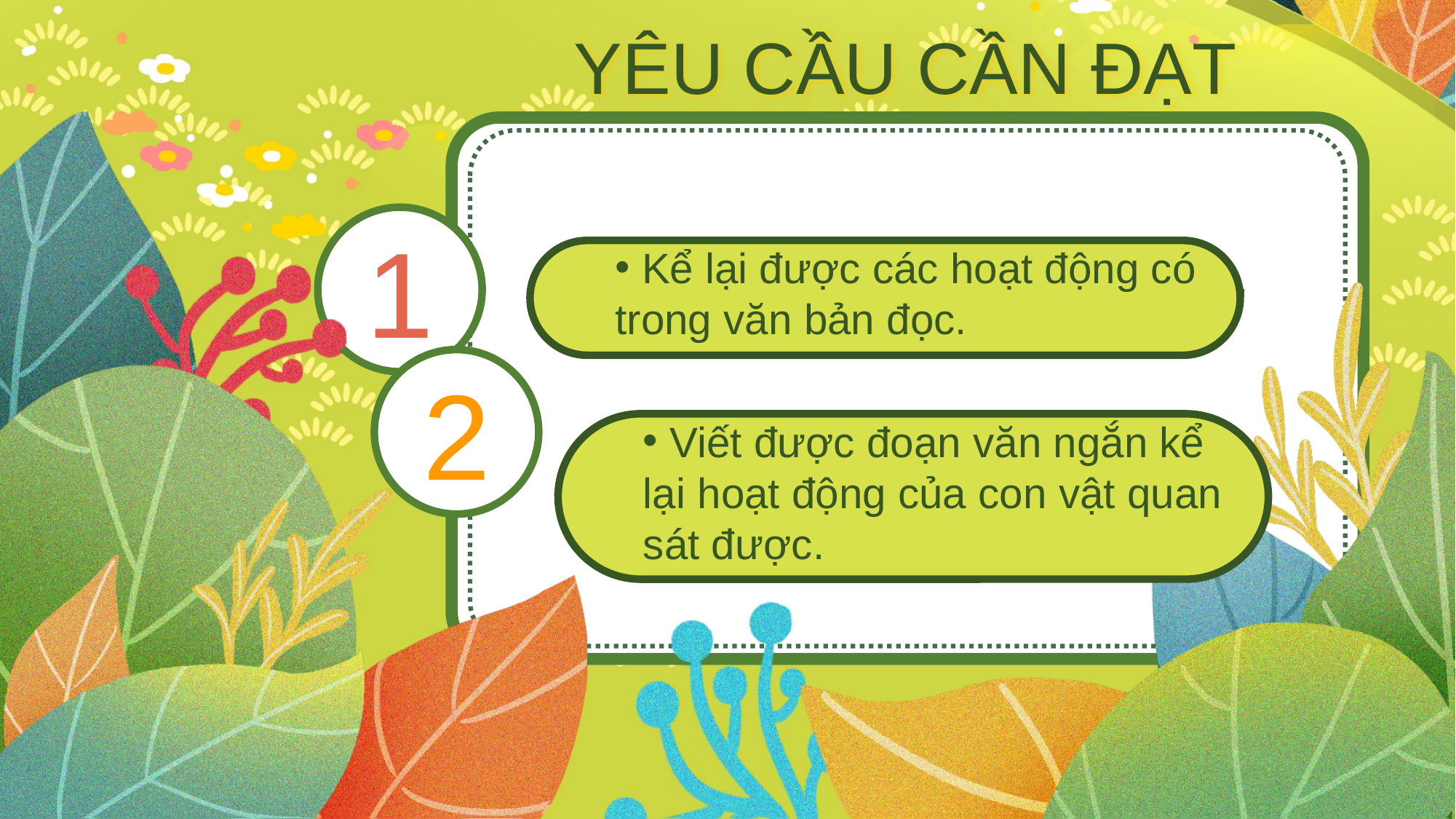

YÊU CẦU CẦN ĐẠT
 Kể lại được các hoạt động có trong văn bản đọc.

 Viết được đoạn văn ngắn kể lại hoạt động của con vật quan sát được.